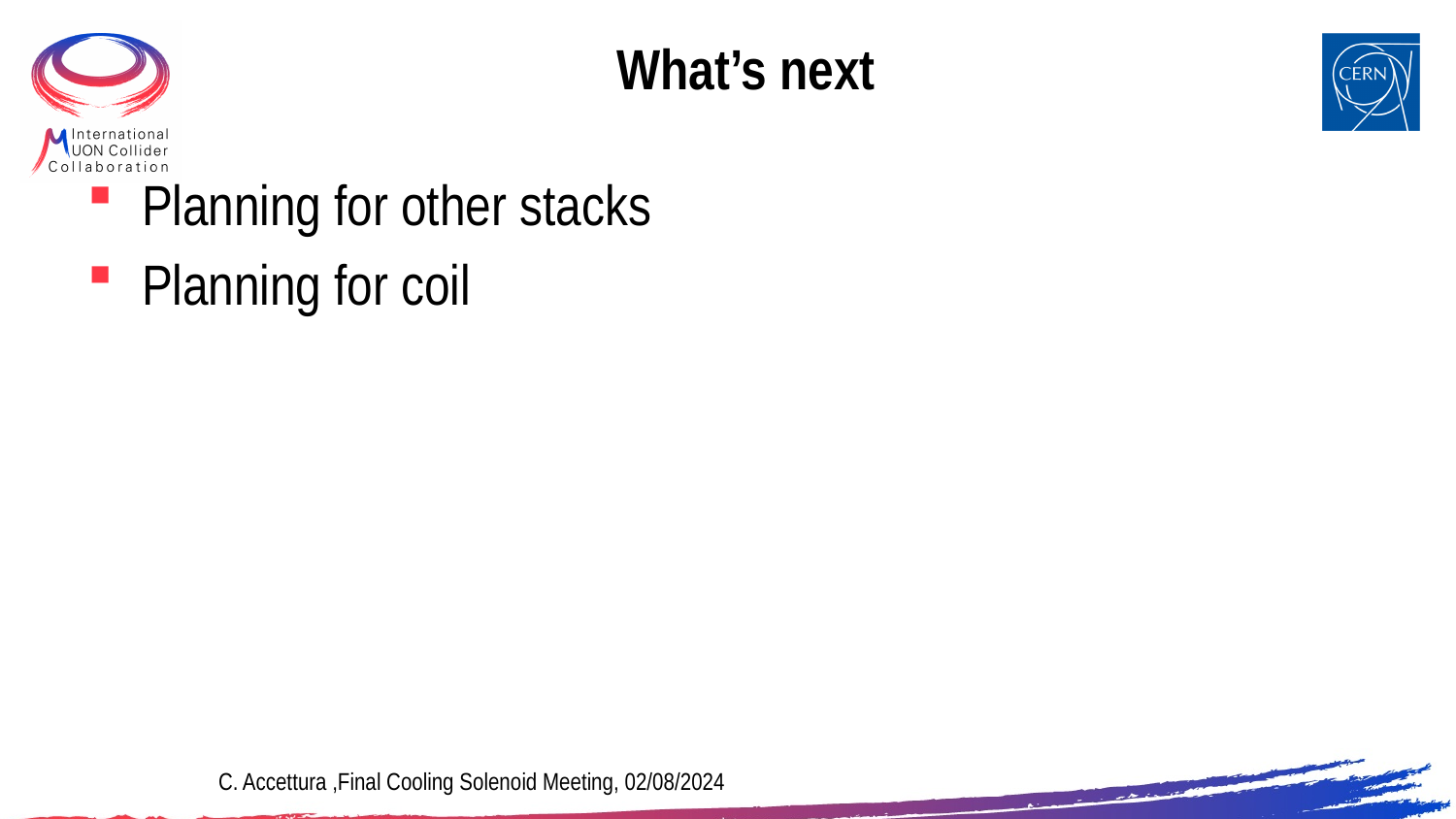

# What’s next
Planning for other stacks
Planning for coil

C. Accettura ,Final Cooling Solenoid Meeting, 02/08/2024